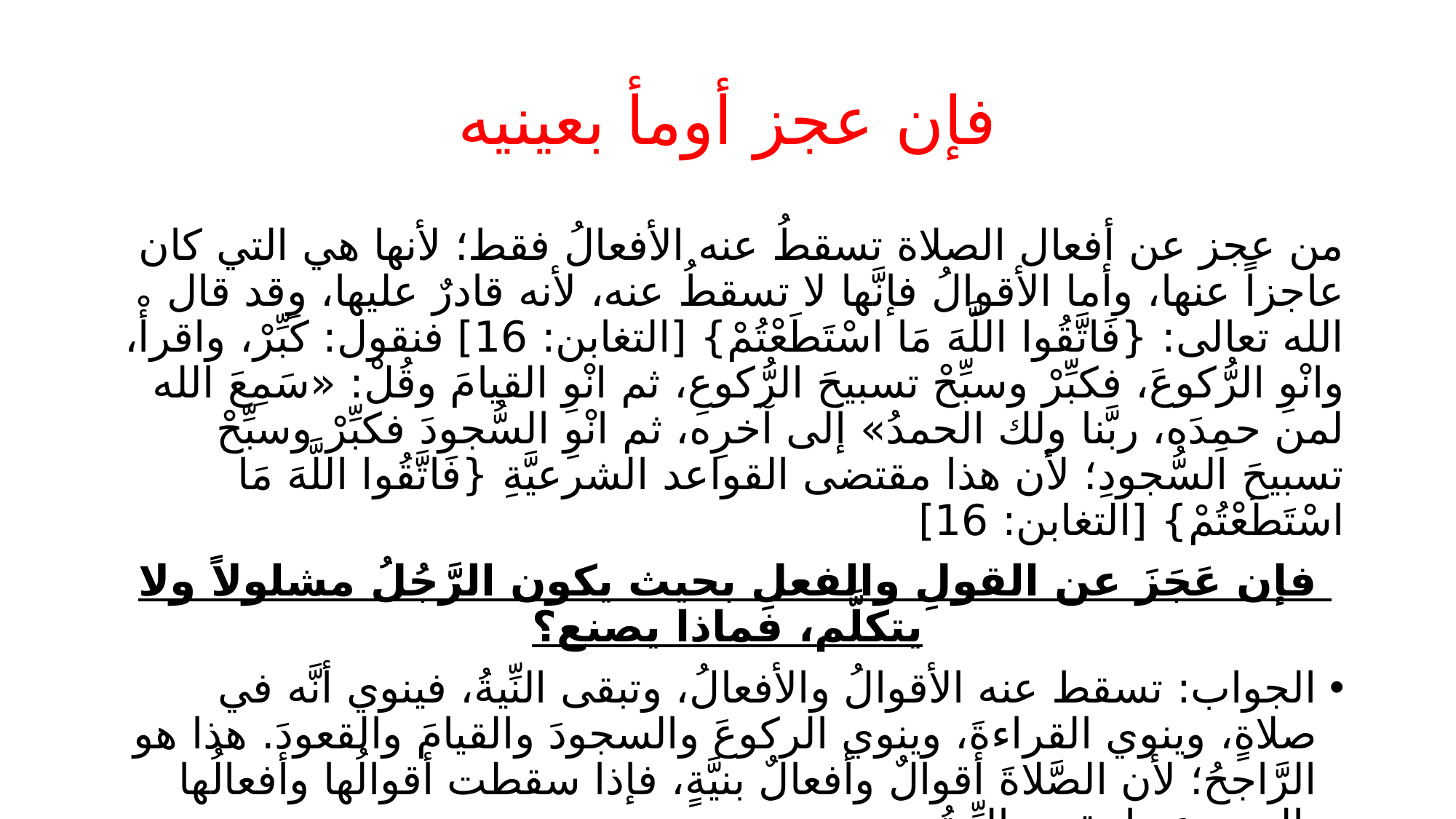

# فإن عجز أومأ بعينيه
من عجز عن أفعال الصلاة تسقطُ عنه الأفعالُ فقط؛ لأنها هي التي كان عاجزاً عنها، وأما الأقوالُ فإنَّها لا تسقطُ عنه، لأنه قادرٌ عليها، وقد قال الله تعالى: {فَاتَّقُوا اللَّهَ مَا اسْتَطَعْتُمْ} [التغابن: 16] فنقول: كَبِّرْ، واقرأْ، وانْوِ الرُّكوعَ، فكبِّرْ وسبِّحْ تسبيحَ الرُّكوعِ، ثم انْوِ القيامَ وقُلْ: «سَمِعَ الله لمن حمِدَه، ربَّنا ولك الحمدُ» إلى آخرِه، ثم انْوِ السُّجودَ فكبِّرْ وسبِّحْ تسبيحَ السُّجودِ؛ لأن هذا مقتضى القواعد الشرعيَّةِ {فَاتَّقُوا اللَّهَ مَا اسْتَطَعْتُمْ} [التغابن: 16]
فإن عَجَزَ عن القولِ والفعلِ بحيث يكون الرَّجُلُ مشلولاً ولا يتكلَّم، فماذا يصنع؟
الجواب: تسقط عنه الأقوالُ والأفعالُ، وتبقى النِّيةُ، فينوي أنَّه في صلاةٍ، وينوي القراءةَ، وينوي الركوعَ والسجودَ والقيامَ والقعودَ. هذا هو الرَّاجحُ؛ لأن الصَّلاةَ أقوالٌ وأفعالٌ بنيَّةٍ، فإذا سقطت أقوالُها وأفعالُها بالعجزِ عنها بقيت النِّيةُ،